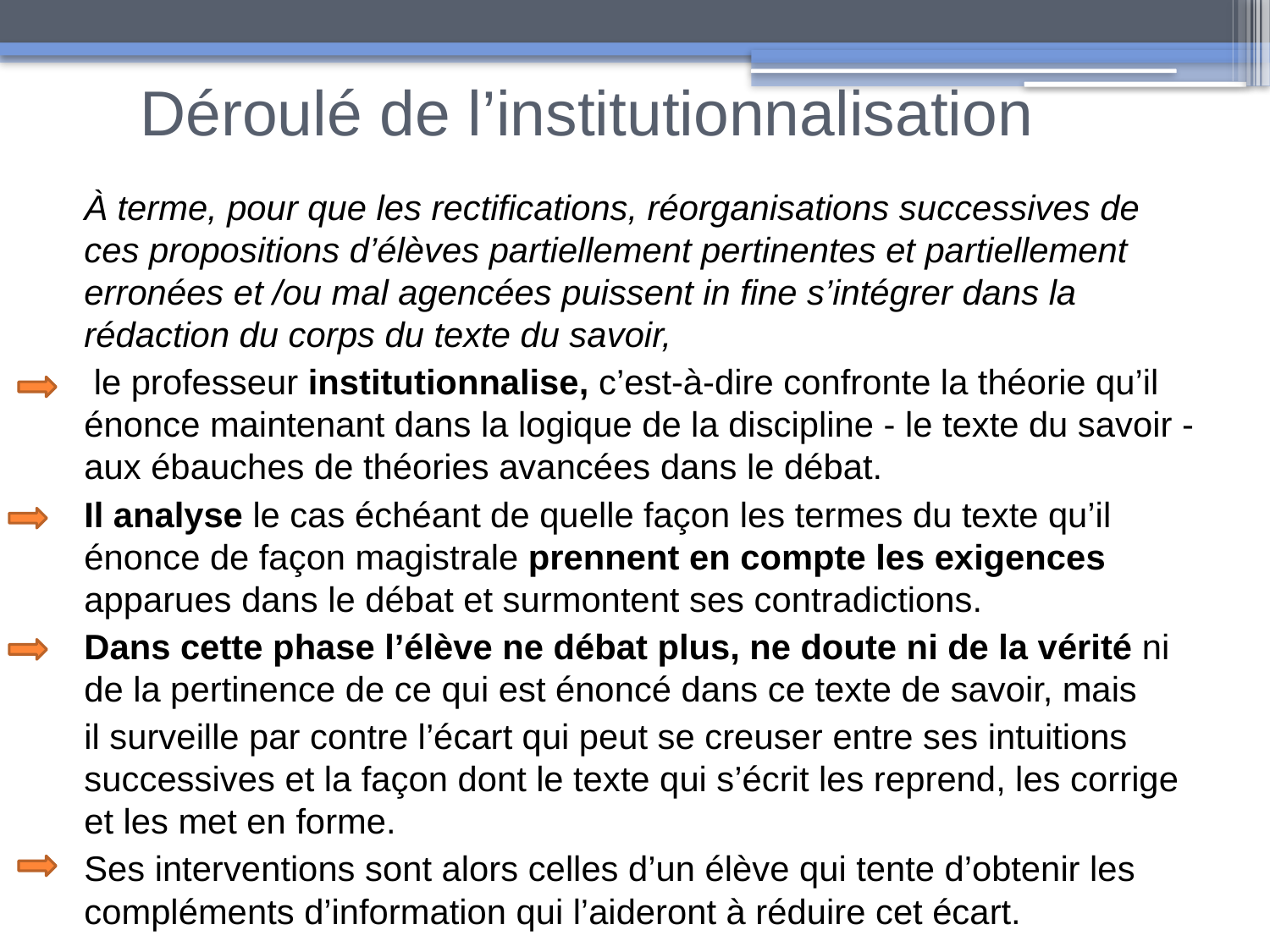

# Déroulé de l’institutionnalisation

À terme, pour que les rectifications, réorganisations successives de ces propositions d’élèves partiellement pertinentes et partiellement erronées et /ou mal agencées puissent in fine s’intégrer dans la rédaction du corps du texte du savoir,
 le professeur institutionnalise, c’est-à-dire confronte la théorie qu’il énonce maintenant dans la logique de la discipline - le texte du savoir - aux ébauches de théories avancées dans le débat.
Il analyse le cas échéant de quelle façon les termes du texte qu’il énonce de façon magistrale prennent en compte les exigences apparues dans le débat et surmontent ses contradictions.
Dans cette phase l’élève ne débat plus, ne doute ni de la vérité ni de la pertinence de ce qui est énoncé dans ce texte de savoir, mais
il surveille par contre l’écart qui peut se creuser entre ses intuitions successives et la façon dont le texte qui s’écrit les reprend, les corrige et les met en forme.
Ses interventions sont alors celles d’un élève qui tente d’obtenir les compléments d’information qui l’aideront à réduire cet écart.